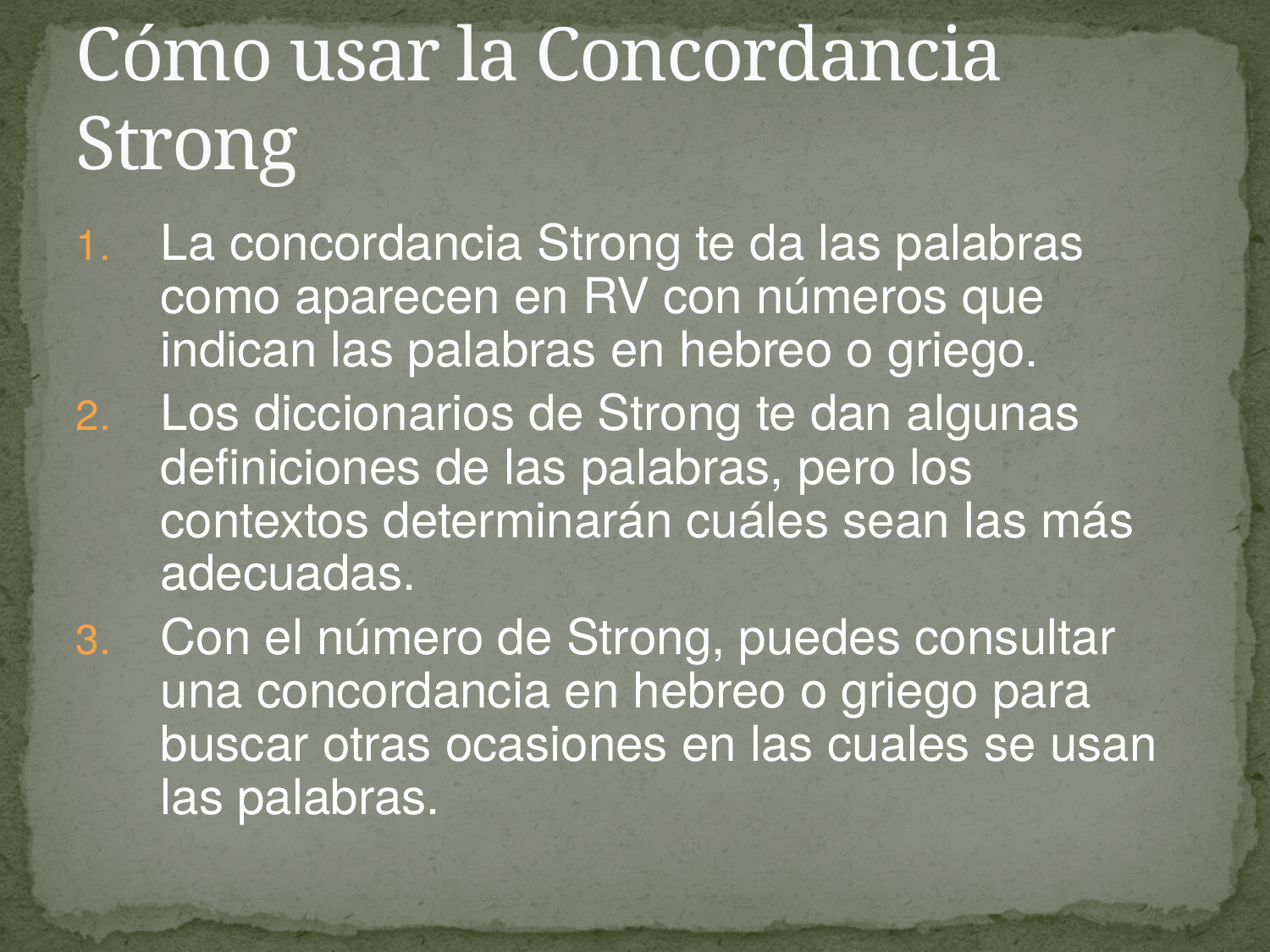

# Cómo usar la Concordancia Strong
La concordancia Strong te da las palabras como aparecen en RV con números que indican las palabras en hebreo o griego.
Los diccionarios de Strong te dan algunas definiciones de las palabras, pero los contextos determinarán cuáles sean las más adecuadas.
Con el número de Strong, puedes consultar una concordancia en hebreo o griego para buscar otras ocasiones en las cuales se usan las palabras.